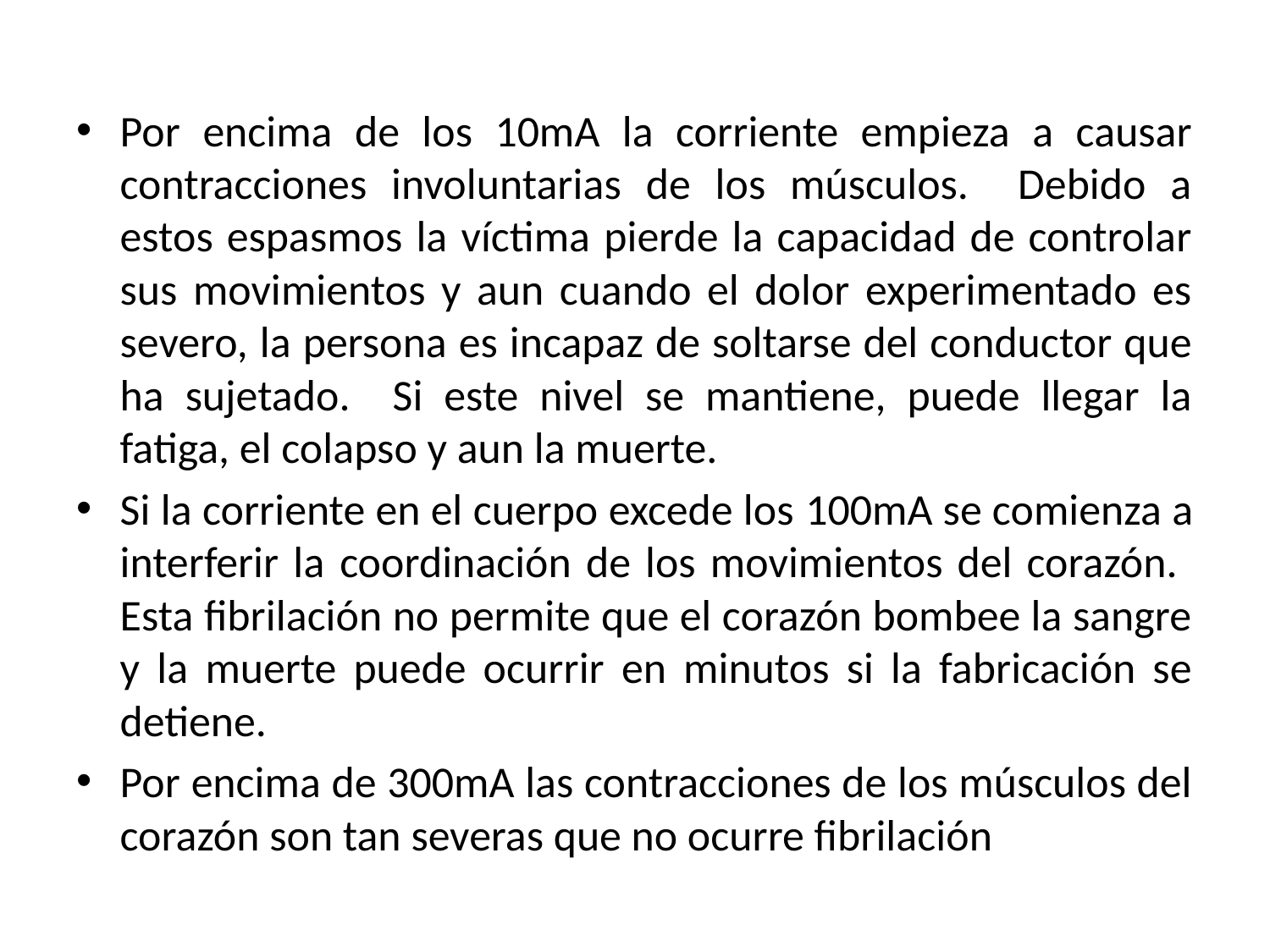

Por encima de los 10mA la corriente empieza a causar contracciones involuntarias de los músculos.  Debido a estos espasmos la víctima pierde la capacidad de controlar sus movimientos y aun cuando el dolor experimentado es severo, la persona es incapaz de soltarse del conductor que ha sujetado.  Si este nivel se mantiene, puede llegar la fatiga, el colapso y aun la muerte.
Si la corriente en el cuerpo excede los 100mA se comienza a interferir la coordinación de los movimientos del corazón.  Esta fibrilación no permite que el corazón bombee la sangre y la muerte puede ocurrir en minutos si la fabricación se detiene.
Por encima de 300mA las contracciones de los músculos del corazón son tan severas que no ocurre fibrilación